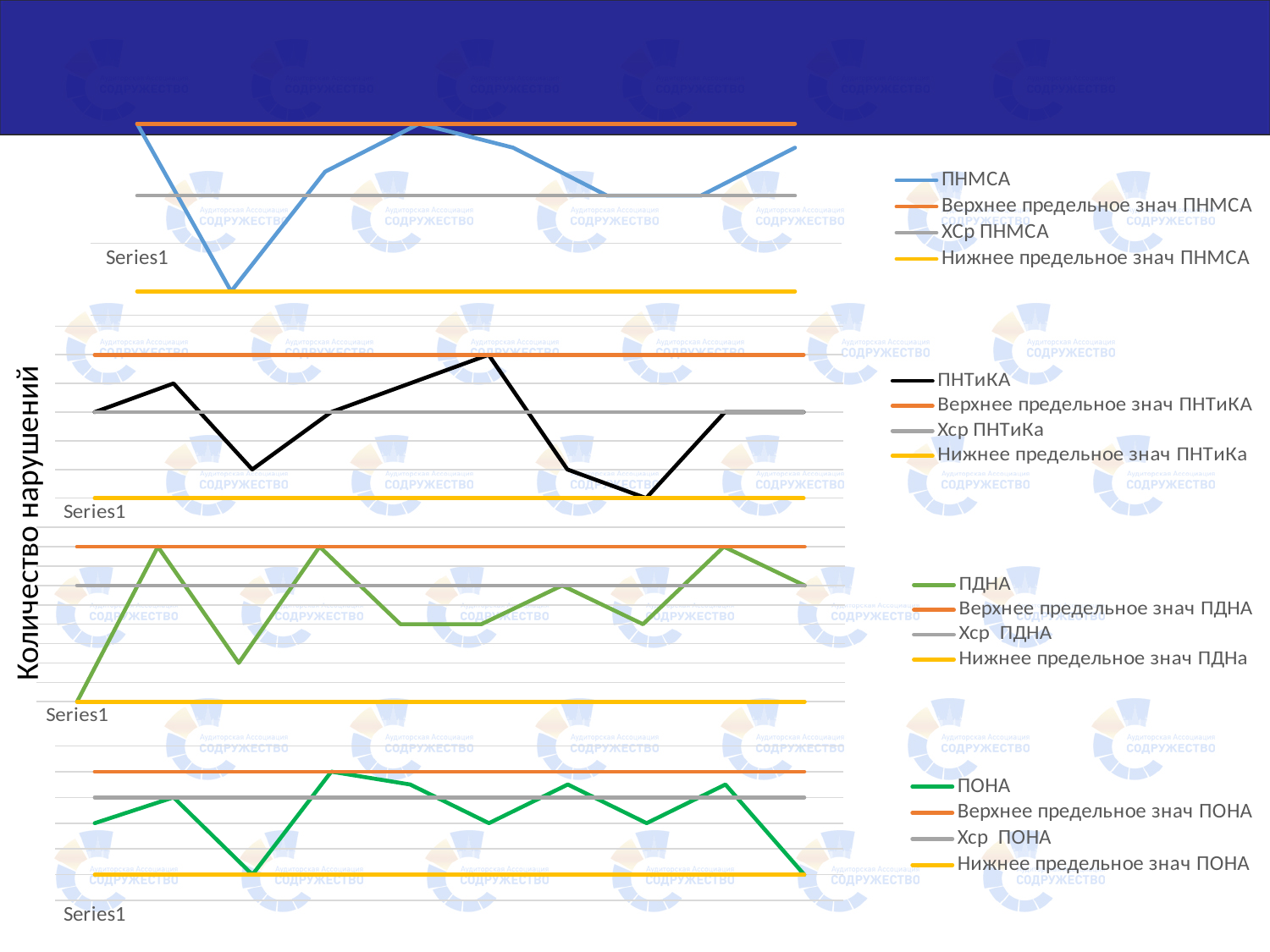

#
Количество нарушений

### Chart

| Category | ПНМСА | Верхнее предельное знач ПНМСА | ХСр ПНМСА | Нижнее предельное знач ПНМСА |
|---|---|---|---|---|
|  | 5.0 | 5.0 | 2.0 | -2.0 |
|  | -2.0 | 5.0 | 2.0 | -2.0 |
|  | 3.0 | 5.0 | 2.0 | -2.0 |
|  | 5.0 | 5.0 | 2.0 | -2.0 |
|  | 4.0 | 5.0 | 2.0 | -2.0 |
|  | 2.0 | 5.0 | 2.0 | -2.0 |
|  | 2.0 | 5.0 | 2.0 | -2.0 |
|  | 4.0 | 5.0 | 2.0 | -2.0 |

### Chart

| Category | ПНТиКА | Верхнее предельное знач ПНТиКА | Хср ПНТиКа | Нижнее предельное знач ПНТиКа |
|---|---|---|---|---|
|  | 3.0 | 5.0 | 3.0 | 0.0 |
|  | 4.0 | 5.0 | 3.0 | 0.0 |
|  | 1.0 | 5.0 | 3.0 | 0.0 |
|  | 3.0 | 5.0 | 3.0 | 0.0 |
|  | 4.0 | 5.0 | 3.0 | 0.0 |
|  | 5.0 | 5.0 | 3.0 | 0.0 |
|  | 1.0 | 5.0 | 3.0 | 0.0 |
|  | 0.0 | 5.0 | 3.0 | 0.0 |
|  | 3.0 | 5.0 | 3.0 | 0.0 |
|  | 3.0 | 5.0 | 3.0 | 0.0 |

### Chart

| Category | ПДНА | Верхнее предельное знач ПДНА | Хср  ПДНА | Нижнее предельное знач ПДНа |
|---|---|---|---|---|
|  | 0.0 | 4.0 | 3.0 | 0.0 |
|  | 4.0 | 4.0 | 3.0 | 0.0 |
|  | 1.0 | 4.0 | 3.0 | 0.0 |
|  | 4.0 | 4.0 | 3.0 | 0.0 |
|  | 2.0 | 4.0 | 3.0 | 0.0 |
|  | 2.0 | 4.0 | 3.0 | 0.0 |
|  | 3.0 | 4.0 | 3.0 | 0.0 |
|  | 2.0 | 4.0 | 3.0 | 0.0 |
|  | 4.0 | 4.0 | 3.0 | 0.0 |
|  | 3.0 | 4.0 | 3.0 | 0.0 |

### Chart

| Category | ПОНА | Верхнее предельное знач ПОНА | Хср  ПОНА | Нижнее предельное знач ПОНА |
|---|---|---|---|---|
|  | 3.0 | 5.0 | 4.0 | 1.0 |
|  | 4.0 | 5.0 | 4.0 | 1.0 |
|  | 1.0 | 5.0 | 4.0 | 1.0 |
|  | 5.0 | 5.0 | 4.0 | 1.0 |
|  | 4.5 | 5.0 | 4.0 | 1.0 |
|  | 3.0 | 5.0 | 4.0 | 1.0 |
|  | 4.5 | 5.0 | 4.0 | 1.0 |
|  | 3.0 | 5.0 | 4.0 | 1.0 |
|  | 4.5 | 5.0 | 4.0 | 1.0 |
|  | 1.0 | 5.0 | 4.0 | 1.0 |